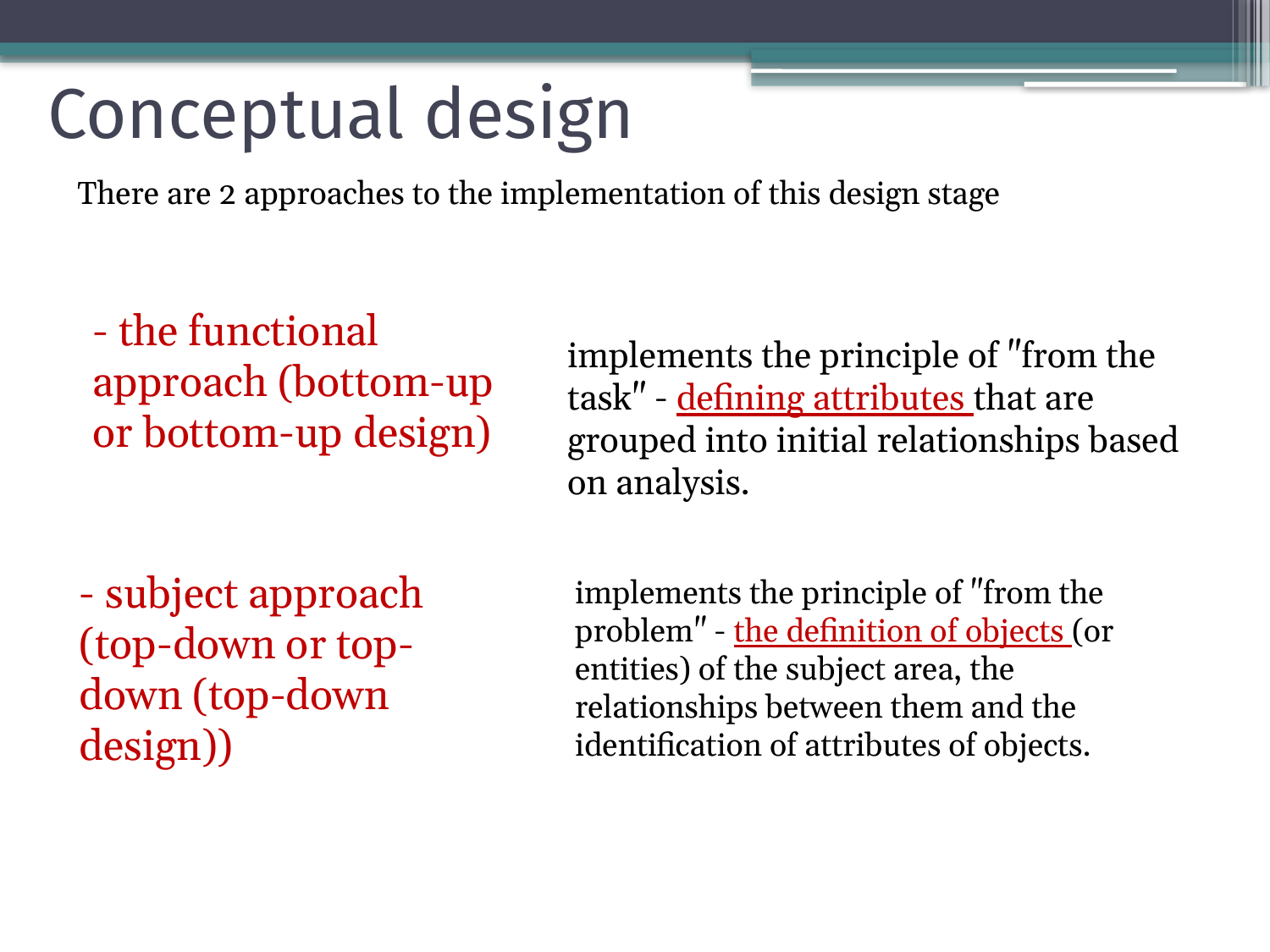

# Conceptual design
There are 2 approaches to the implementation of this design stage
- the functional approach (bottom-up or bottom-up design)
implements the principle of "from the task" - defining attributes that are grouped into initial relationships based on analysis.
- subject approach (top-down or top-down (top-down design))
implements the principle of "from the problem" - the definition of objects (or entities) of the subject area, the relationships between them and the identification of attributes of objects.